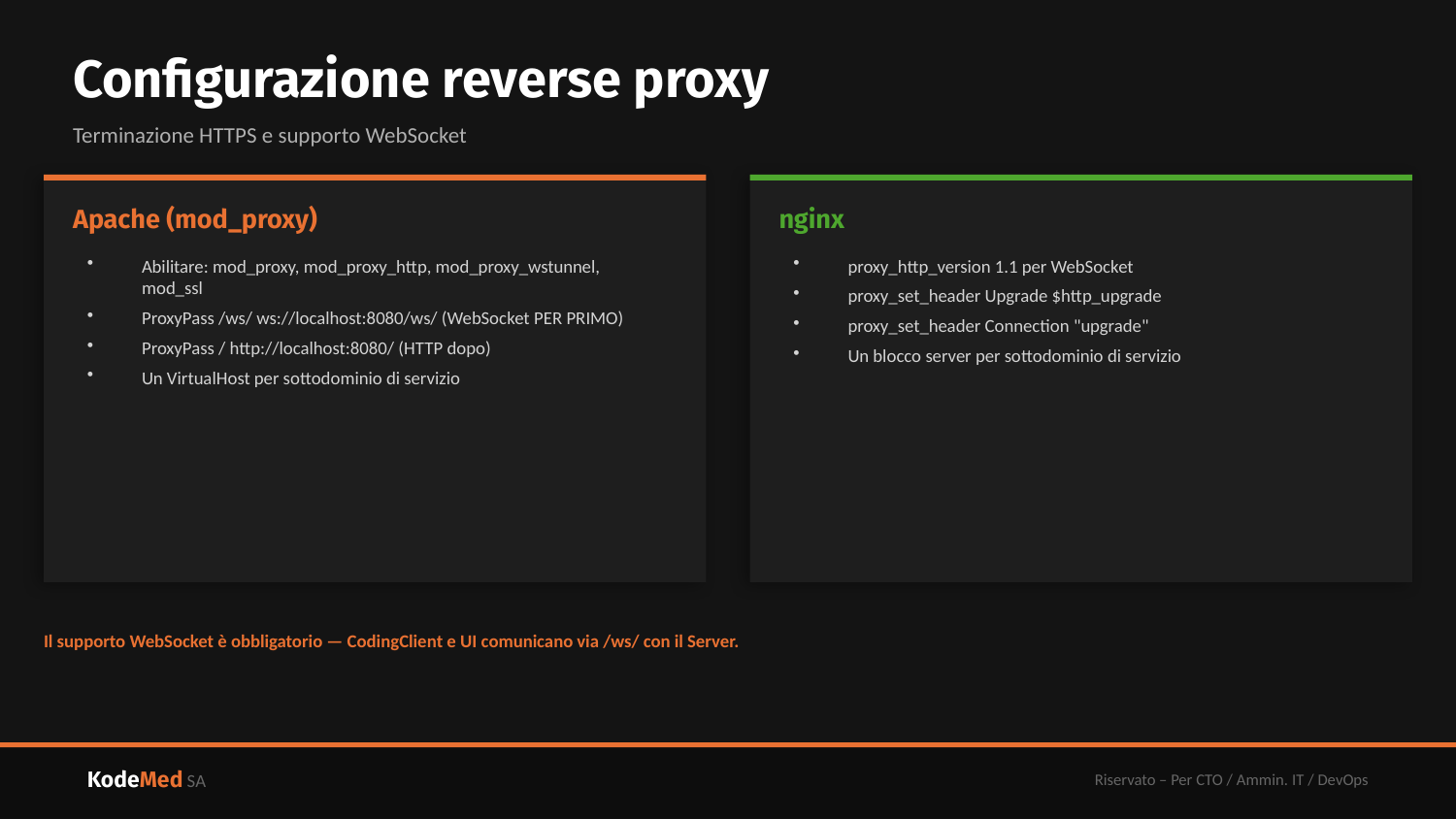

Configurazione reverse proxy
Terminazione HTTPS e supporto WebSocket

Apache (mod_proxy)
nginx
Abilitare: mod_proxy, mod_proxy_http, mod_proxy_wstunnel, mod_ssl
ProxyPass /ws/ ws://localhost:8080/ws/ (WebSocket PER PRIMO)
ProxyPass / http://localhost:8080/ (HTTP dopo)
Un VirtualHost per sottodominio di servizio
proxy_http_version 1.1 per WebSocket
proxy_set_header Upgrade $http_upgrade
proxy_set_header Connection "upgrade"
Un blocco server per sottodominio di servizio
Il supporto WebSocket è obbligatorio — CodingClient e UI comunicano via /ws/ con il Server.

KodeMed SA
Riservato – Per CTO / Ammin. IT / DevOps